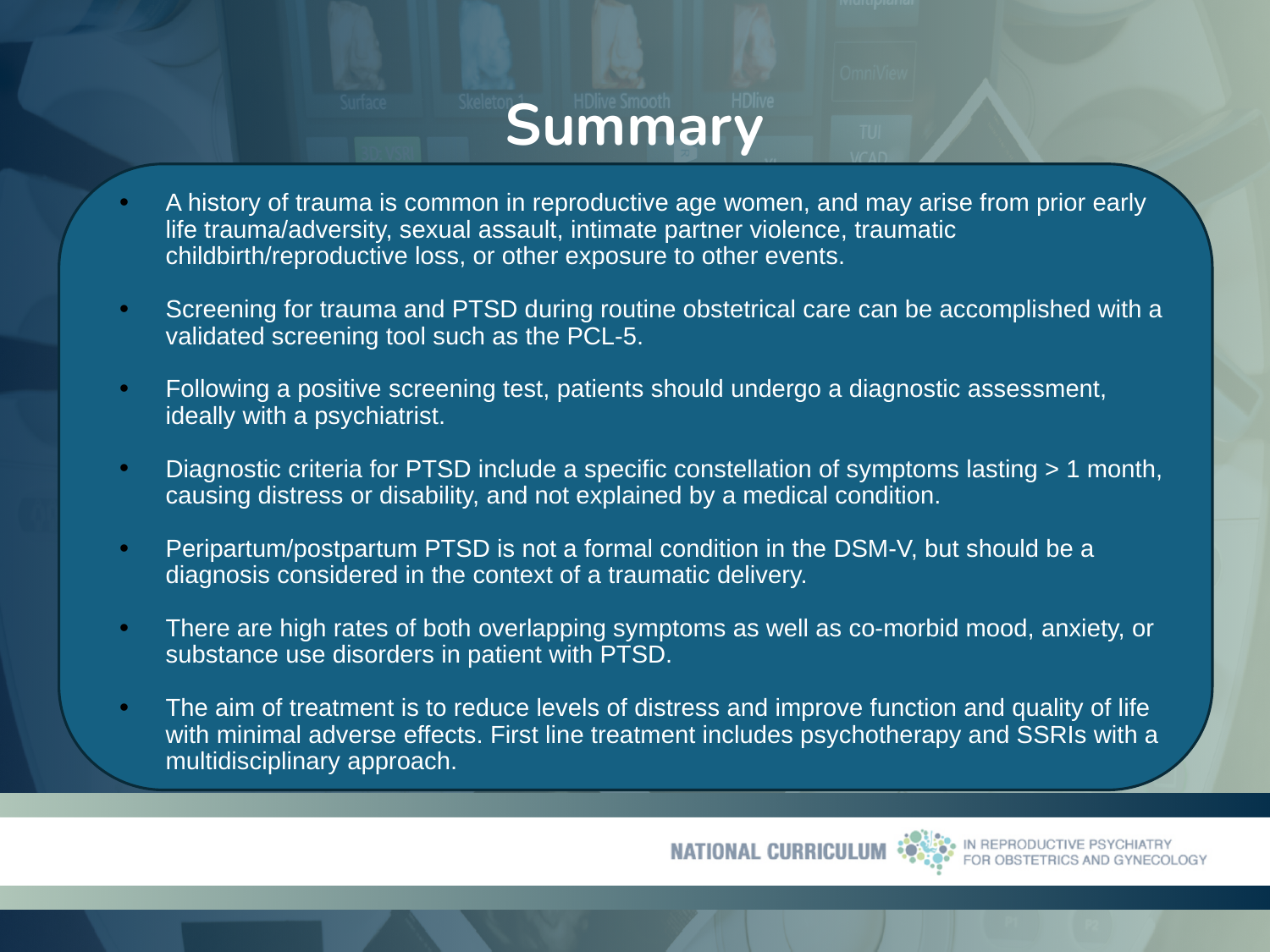

# Summary

A history of trauma is common in reproductive age women, and may arise from prior early life trauma/adversity, sexual assault, intimate partner violence, traumatic childbirth/reproductive loss, or other exposure to other events.

Screening for trauma and PTSD during routine obstetrical care can be accomplished with a validated screening tool such as the PCL-5.

Following a positive screening test, patients should undergo a diagnostic assessment, ideally with a psychiatrist.

Diagnostic criteria for PTSD include a specific constellation of symptoms lasting > 1 month, causing distress or disability, and not explained by a medical condition.

Peripartum/postpartum PTSD is not a formal condition in the DSM-V, but should be a diagnosis considered in the context of a traumatic delivery.

There are high rates of both overlapping symptoms as well as co-morbid mood, anxiety, or substance use disorders in patient with PTSD.

The aim of treatment is to reduce levels of distress and improve function and quality of life with minimal adverse effects. First line treatment includes psychotherapy and SSRIs with a multidisciplinary approach.